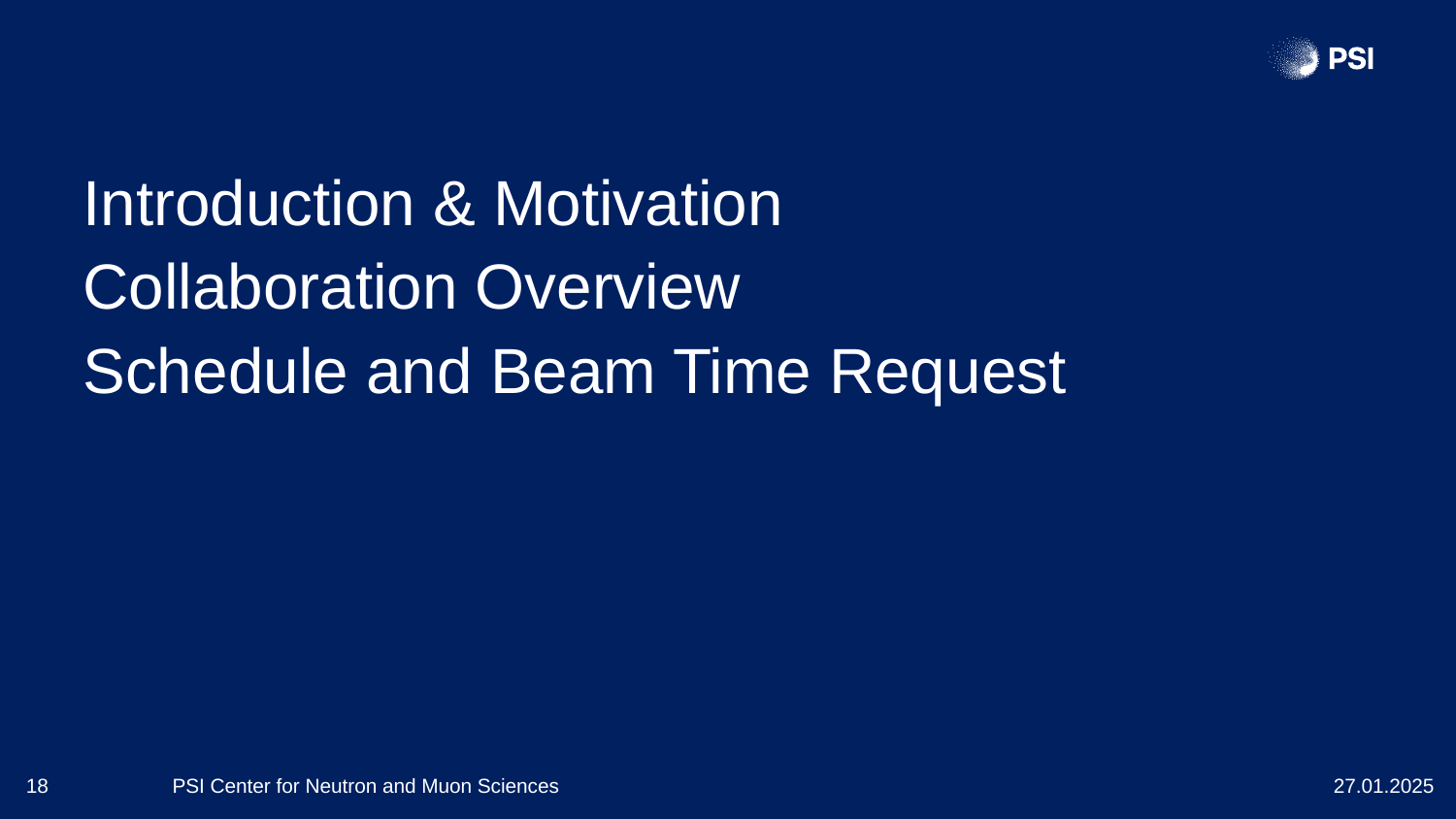

Introduction & Motivation
Collaboration Overview
Schedule and Beam Time Request
18
PSI Center for Neutron and Muon Sciences
27.01.2025